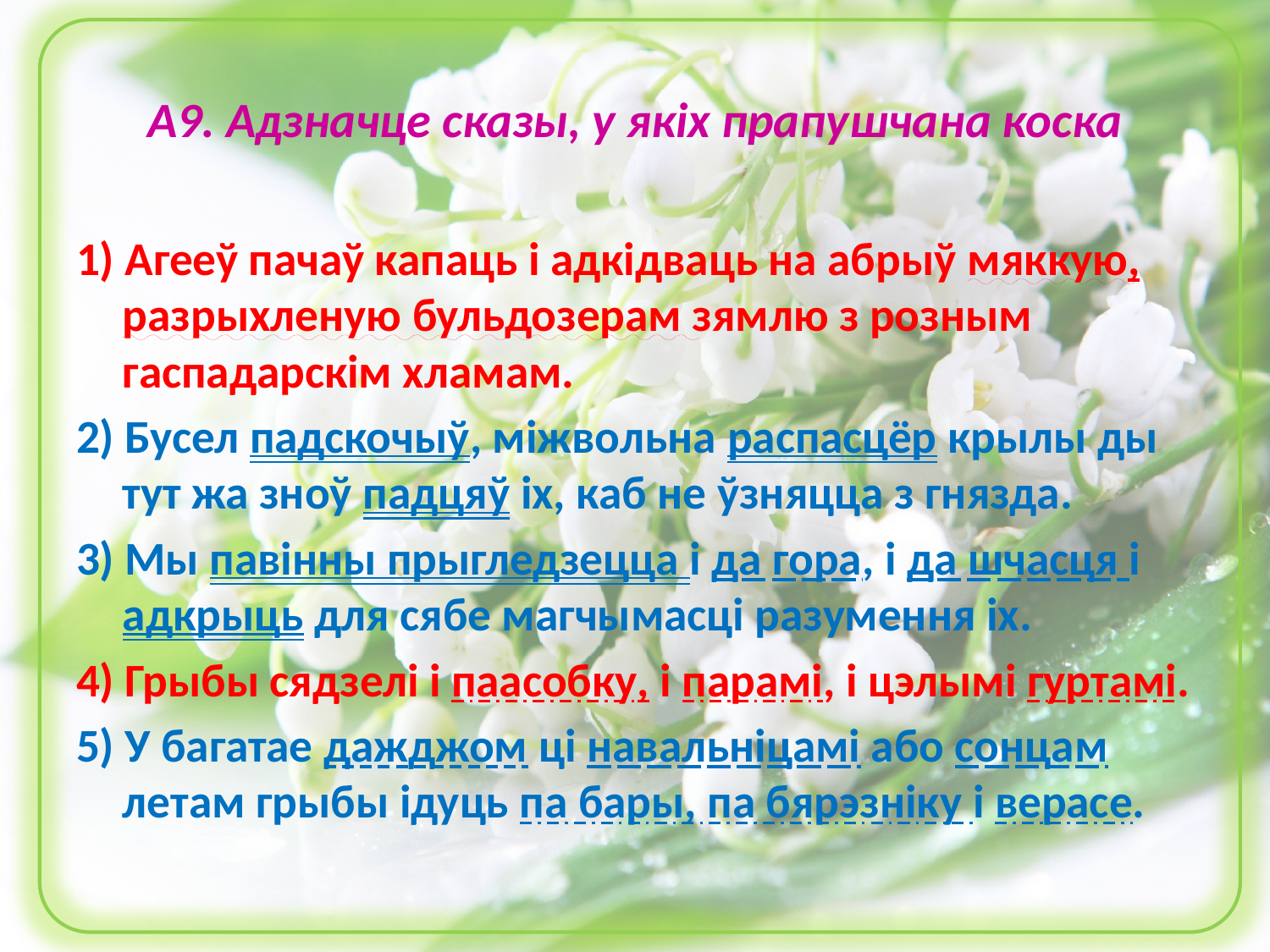

# А9. Адзначце сказы, у якіх прапушчана коска
1) Агееў пачаў капаць і адкідваць на абрыў мяккую, разрыхленую бульдозерам зямлю з розным гаспадарскім хламам.
2) Бусел падскочыў, міжвольна распасцёр крылы ды тут жа зноў падцяў іх, каб не ўзняцца з гнязда.
3) Мы павінны прыгледзецца і да гора, і да шчасця і адкрыць для сябе магчымасці разумення іх.
4) Грыбы сядзелі і паасобку, і парамі, і цэлымі гуртамі.
5) У багатае дажджом ці навальніцамі або сонцам летам грыбы ідуць па бары, па бярэзніку і верасе.